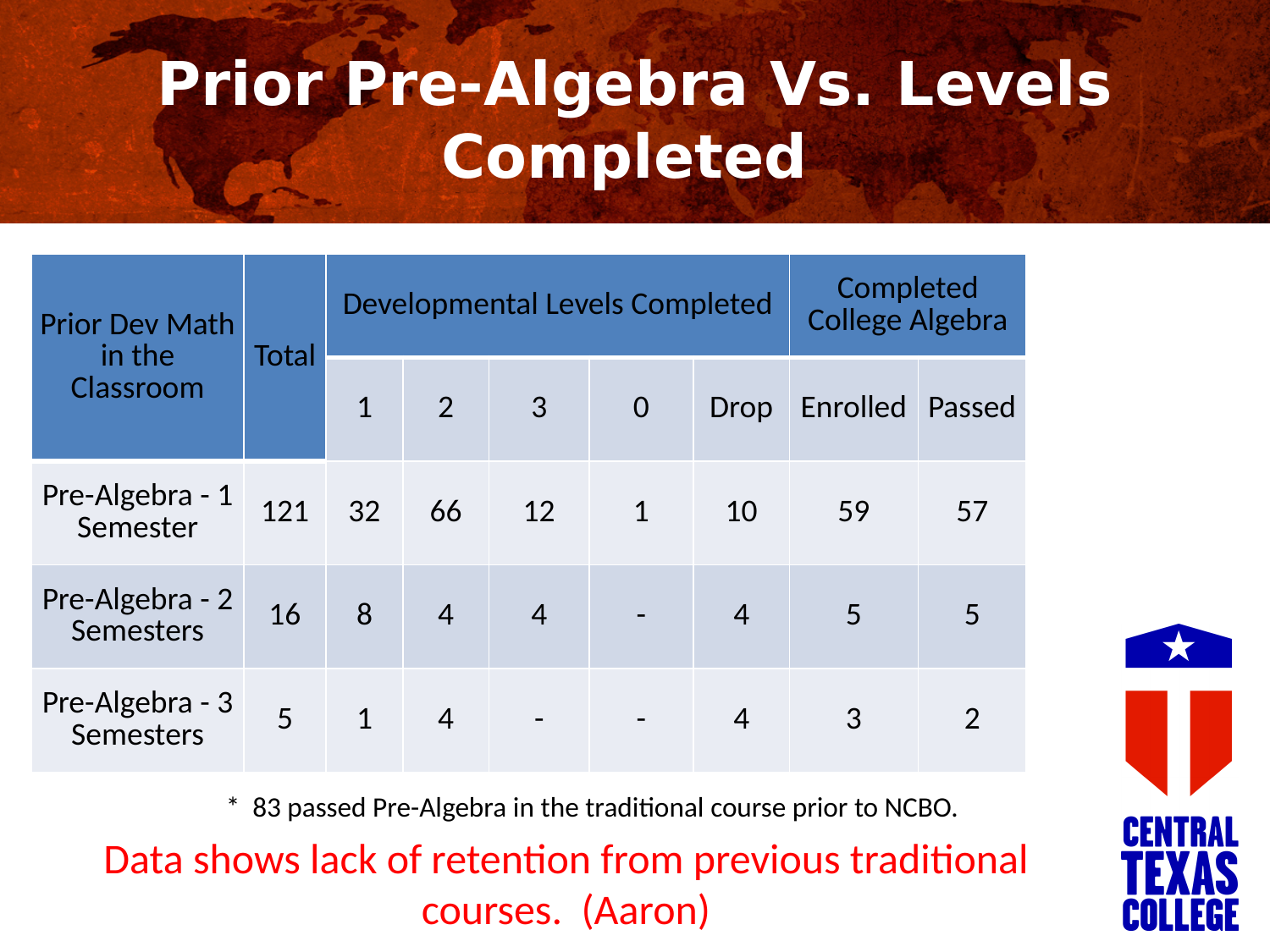

# Prior Pre-Algebra Vs. Levels Completed
| Prior Dev Math in the Classroom | Total | Developmental Levels Completed |  |  |  |  | Completed College Algebra |  |
| --- | --- | --- | --- | --- | --- | --- | --- | --- |
|  |  | 1 | 2 | 3 | 0 | Drop | Enrolled | Passed |
| Pre-Algebra - 1 Semester | 121 | 32 | 66 | 12 | 1 | 10 | 59 | 57 |
| Pre-Algebra - 2 Semesters | 16 | 8 | 4 | 4 | - | 4 | 5 | 5 |
| Pre-Algebra - 3 Semesters | 5 | 1 | 4 | - | - | 4 | 3 | 2 |
*  83 passed Pre-Algebra in the traditional course prior to NCBO.
Data shows lack of retention from previous traditional courses.  (Aaron)